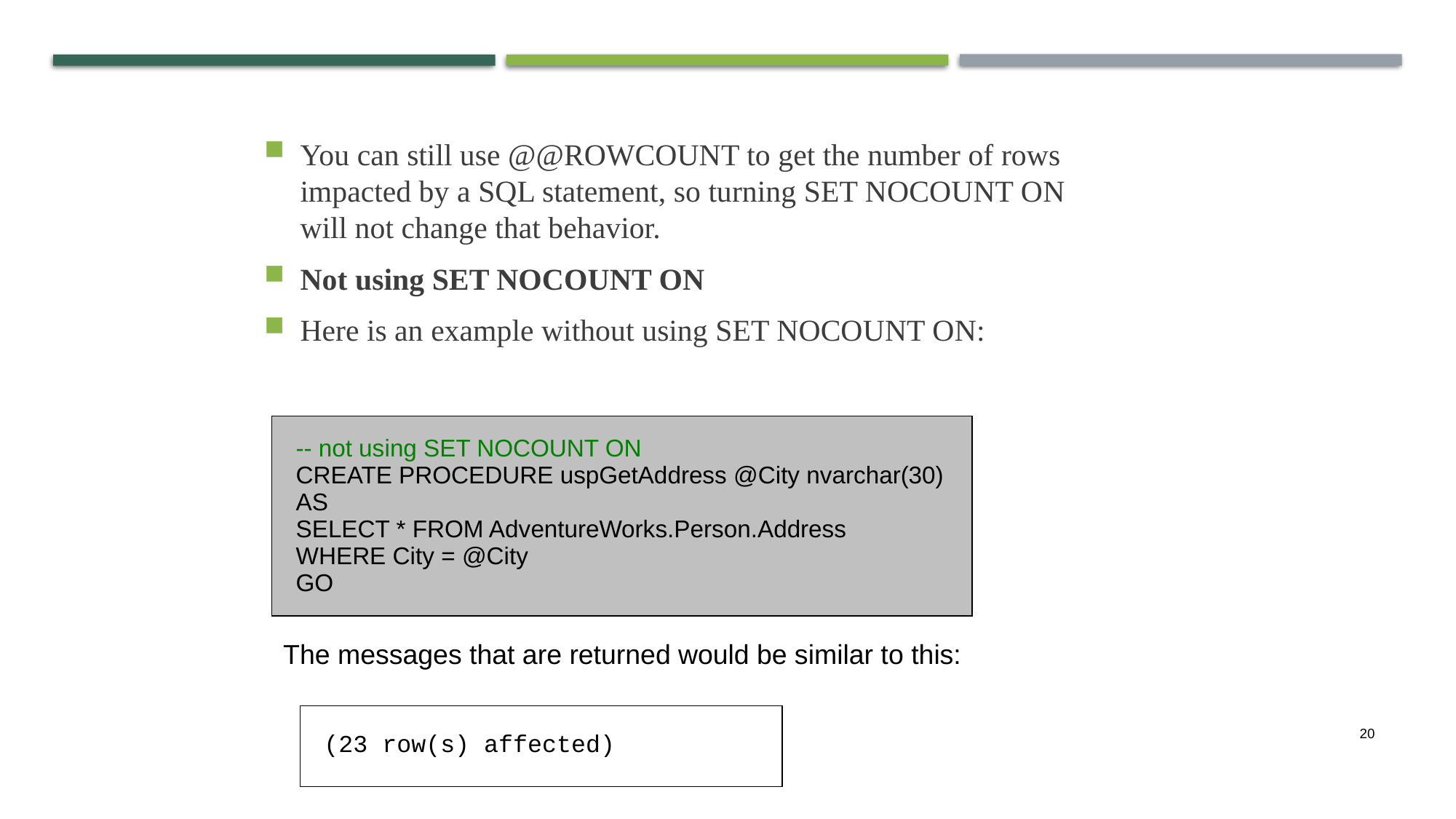

You can still use @@ROWCOUNT to get the number of rows impacted by a SQL statement, so turning SET NOCOUNT ON will not change that behavior.
Not using SET NOCOUNT ON
Here is an example without using SET NOCOUNT ON:
| -- not using SET NOCOUNT ON CREATE PROCEDURE uspGetAddress @City nvarchar(30) AS SELECT \* FROM AdventureWorks.Person.Address WHERE City = @City GO |
| --- |
The messages that are returned would be similar to this:
| (23 row(s) affected) |
| --- |
20